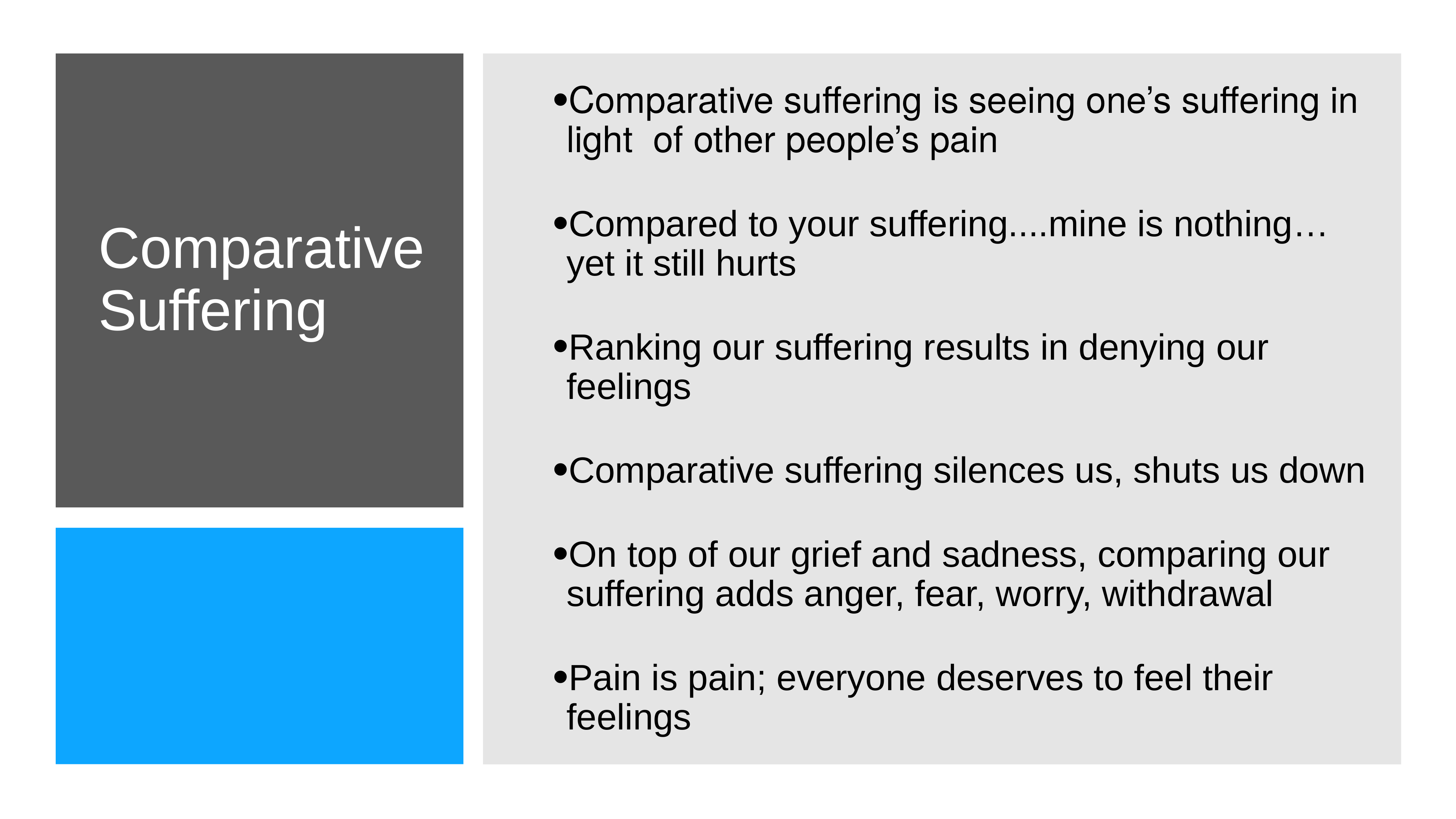

# Comparative Suffering
Comparative suffering is seeing one’s suffering in light  of other people’s pain
Compared to your suffering....mine is nothing…
yet it still hurts
Ranking our suffering results in denying our feelings
Comparative suffering silences us, shuts us down
On top of our grief and sadness, comparing our suffering adds anger, fear, worry, withdrawal
Pain is pain; everyone deserves to feel their feelings